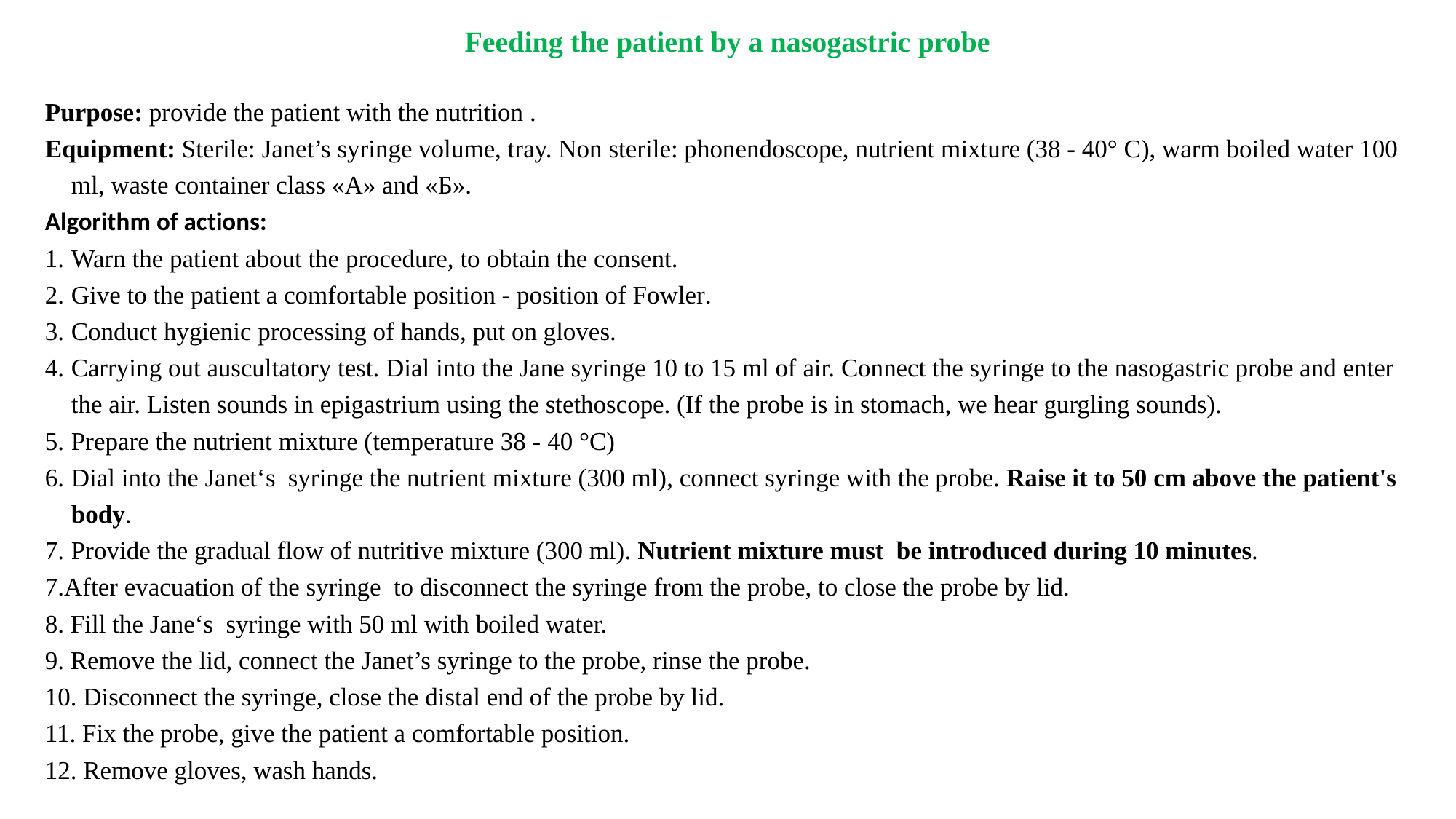

Feeding the patient by a nasogastric probe

Purpose: provide the patient with the nutrition .
Equipment: Sterile: Janet’s syringe volume, tray. Non sterile: phonendoscope, nutrient mixture (38 - 40° C), warm boiled water 100 ml, waste container class «A» and «Б».
Algorithm of actions:
Warn the patient about the procedure, to obtain the consent.
Give to the patient a comfortable position - position of Fowler.
Conduct hygienic processing of hands, put on gloves.
Сarrying out auscultatory test. Dial into the Jane syringe 10 to 15 ml of air. Connect the syringe to the nasogastric probe and enter the air. Listen sounds in epigastrium using the stethoscope. (If the probe is in stomach, we hear gurgling sounds).
Prepare the nutrient mixture (temperature 38 - 40 °C)
Dial into the Janet‘s  syringe the nutrient mixture (300 ml), connect syringe with the probe. Raise it to 50 cm above the patient's body.
Provide the gradual flow of nutritive mixture (300 ml). Nutrient mixture must  be introduced during 10 minutes.
7.After evacuation of the syringe  to disconnect the syringe from the probe, to close the probe by lid.
8. Fill the Jane‘s  syringe with 50 ml with boiled water.
9. Remove the lid, connect the Janet’s syringe to the probe, rinse the probe.
10. Disconnect the syringe, close the distal end of the probe by lid.
11. Fix the probe, give the patient a comfortable position.
12. Remove gloves, wash hands.